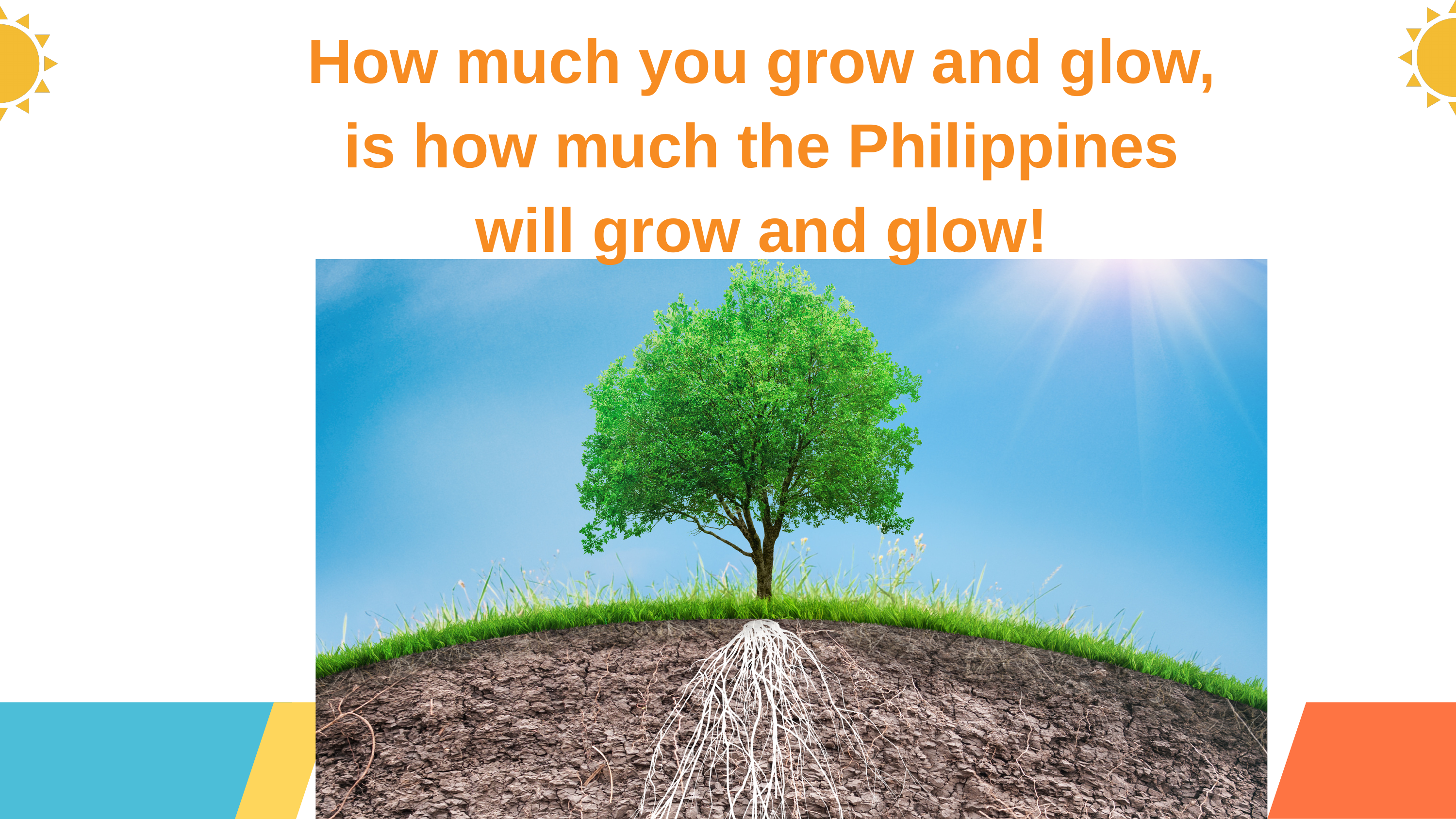

How much you grow and glow,
is how much the Philippines
will grow and glow!